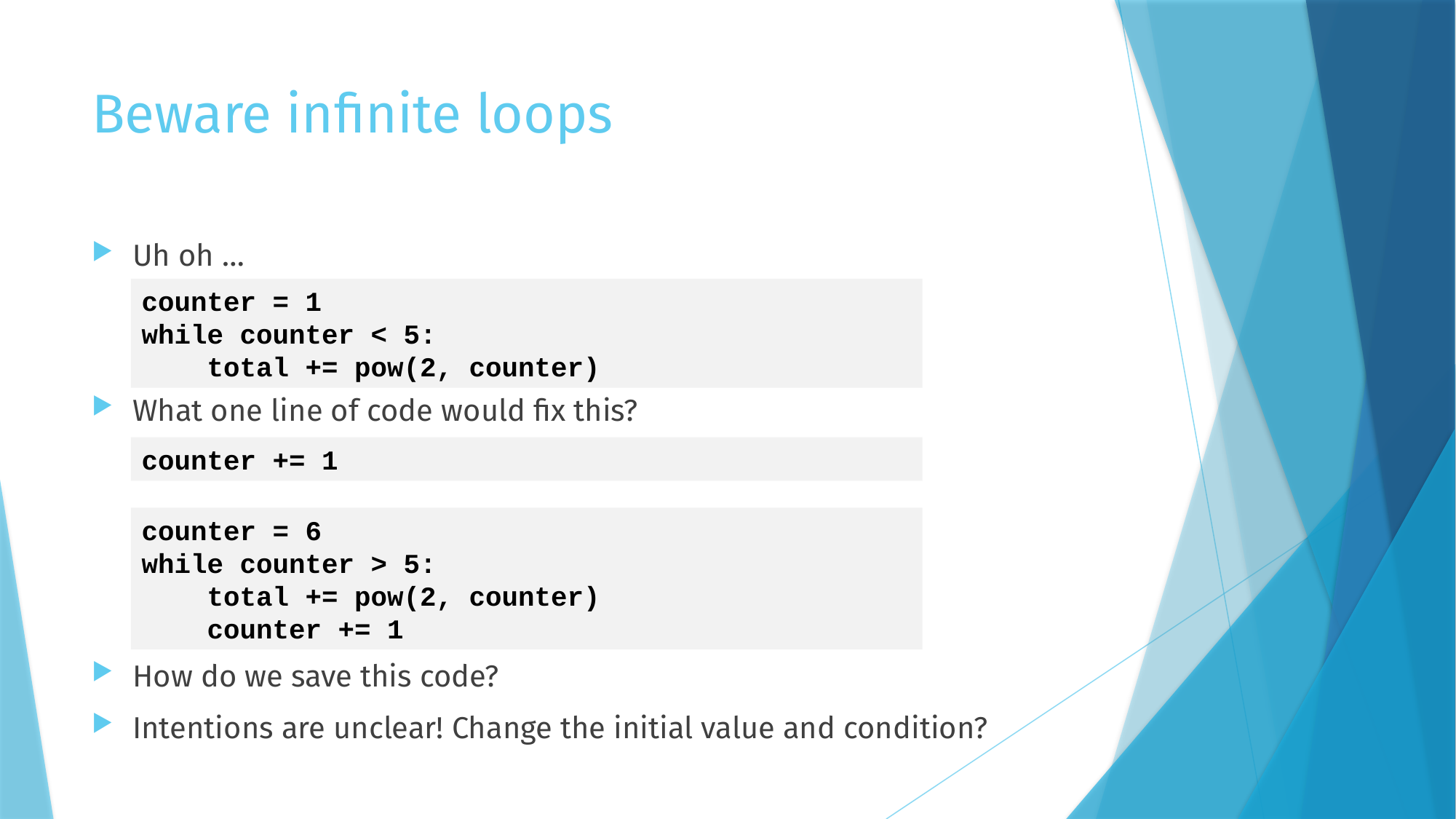

# Beware infinite loops
Uh oh …

What one line of code would fix this?
counter = 1
while counter < 5:
    total += pow(2, counter)
counter += 1
counter = 6
while counter > 5:
    total += pow(2, counter)
    counter += 1
How do we save this code?
Intentions are unclear! Change the initial value and condition?